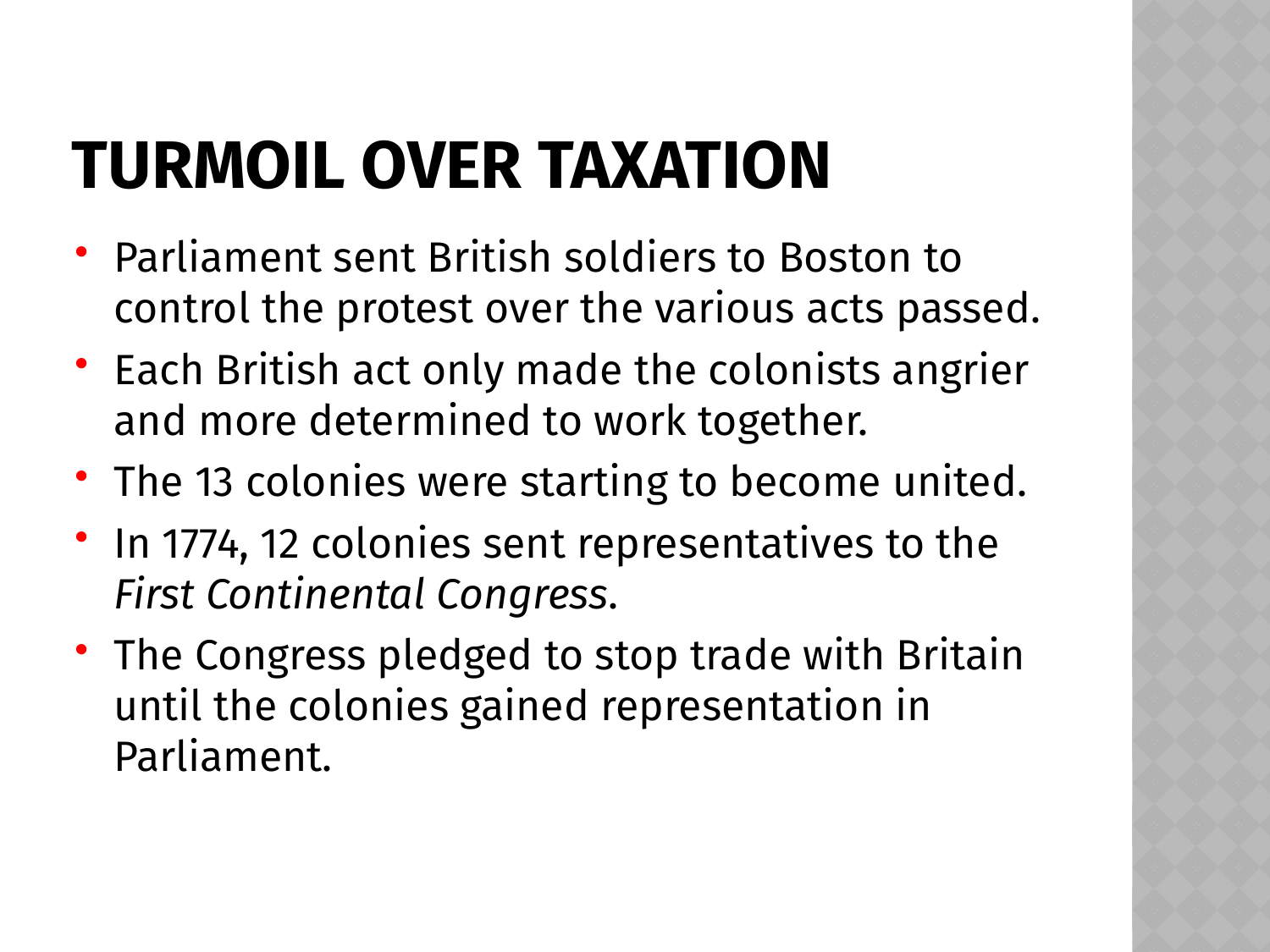

# Turmoil Over Taxation
Parliament sent British soldiers to Boston to control the protest over the various acts passed.
Each British act only made the colonists angrier and more determined to work together.
The 13 colonies were starting to become united.
In 1774, 12 colonies sent representatives to the First Continental Congress.
The Congress pledged to stop trade with Britain until the colonies gained representation in Parliament.